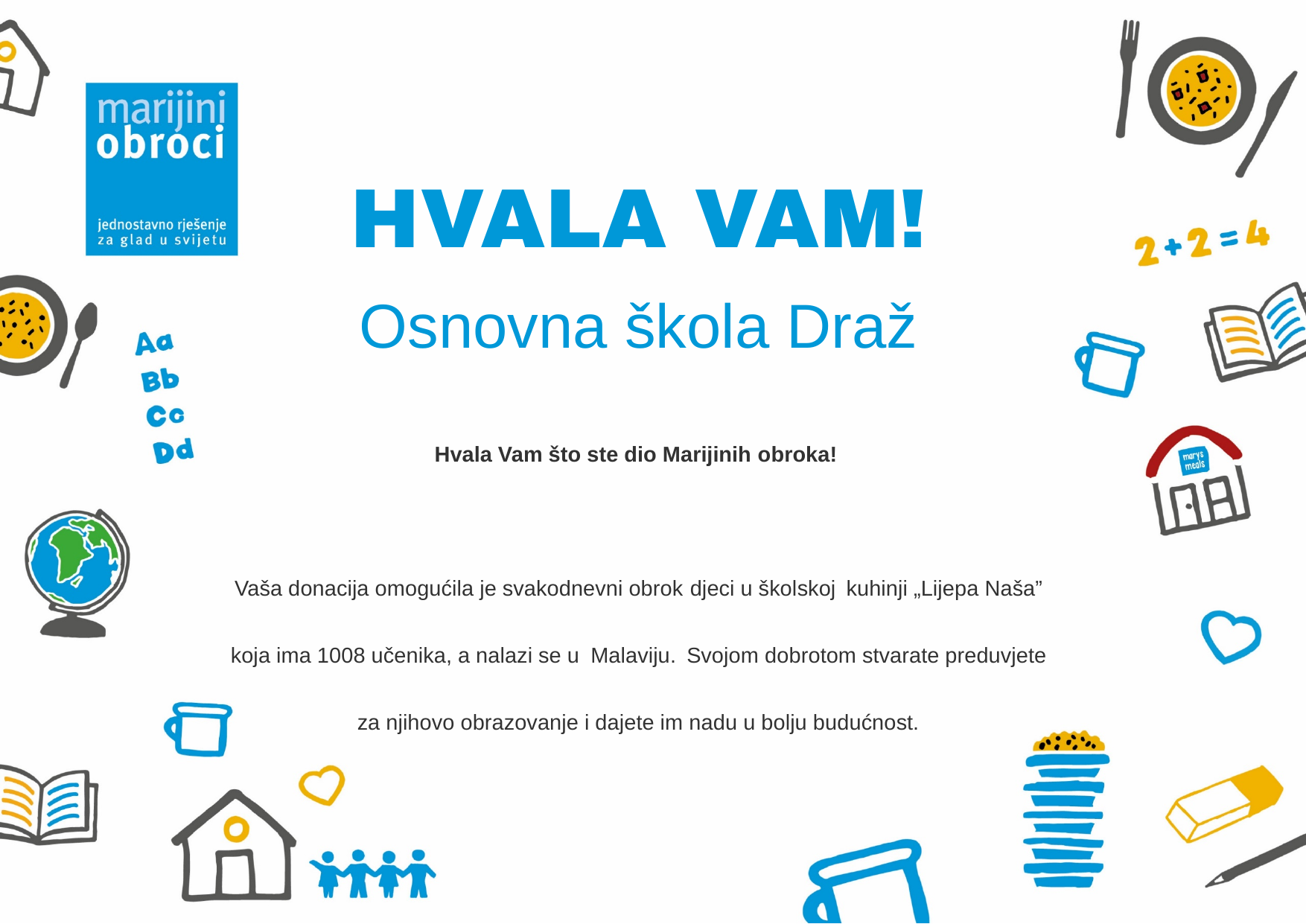

HVALA VAM!
Osnovna škola Draž
Hvala Vam što ste dio Marijinih obroka!

Vaša donacija omogućila je svakodnevni obrok djeci u školskoj kuhinji „Lijepa Naša” koja ima 1008 učenika, a nalazi se u Malaviju. Svojom dobrotom stvarate preduvjete za njihovo obrazovanje i dajete im nadu u bolju budućnost.